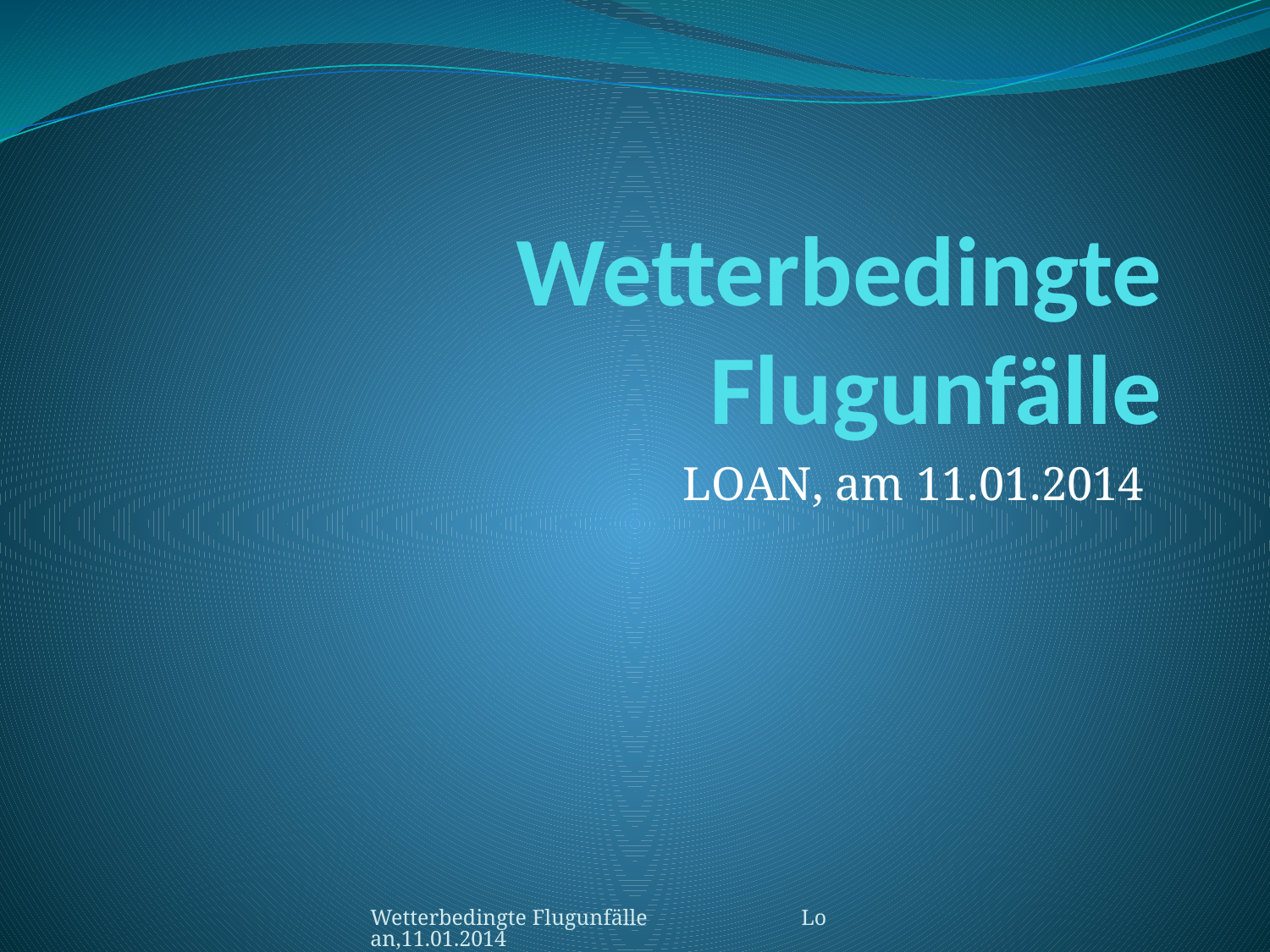

# Wetterbedingte Flugunfälle
LOAN, am 11.01.2014
Wetterbedingte Flugunfälle                            Loan,11.01.2014